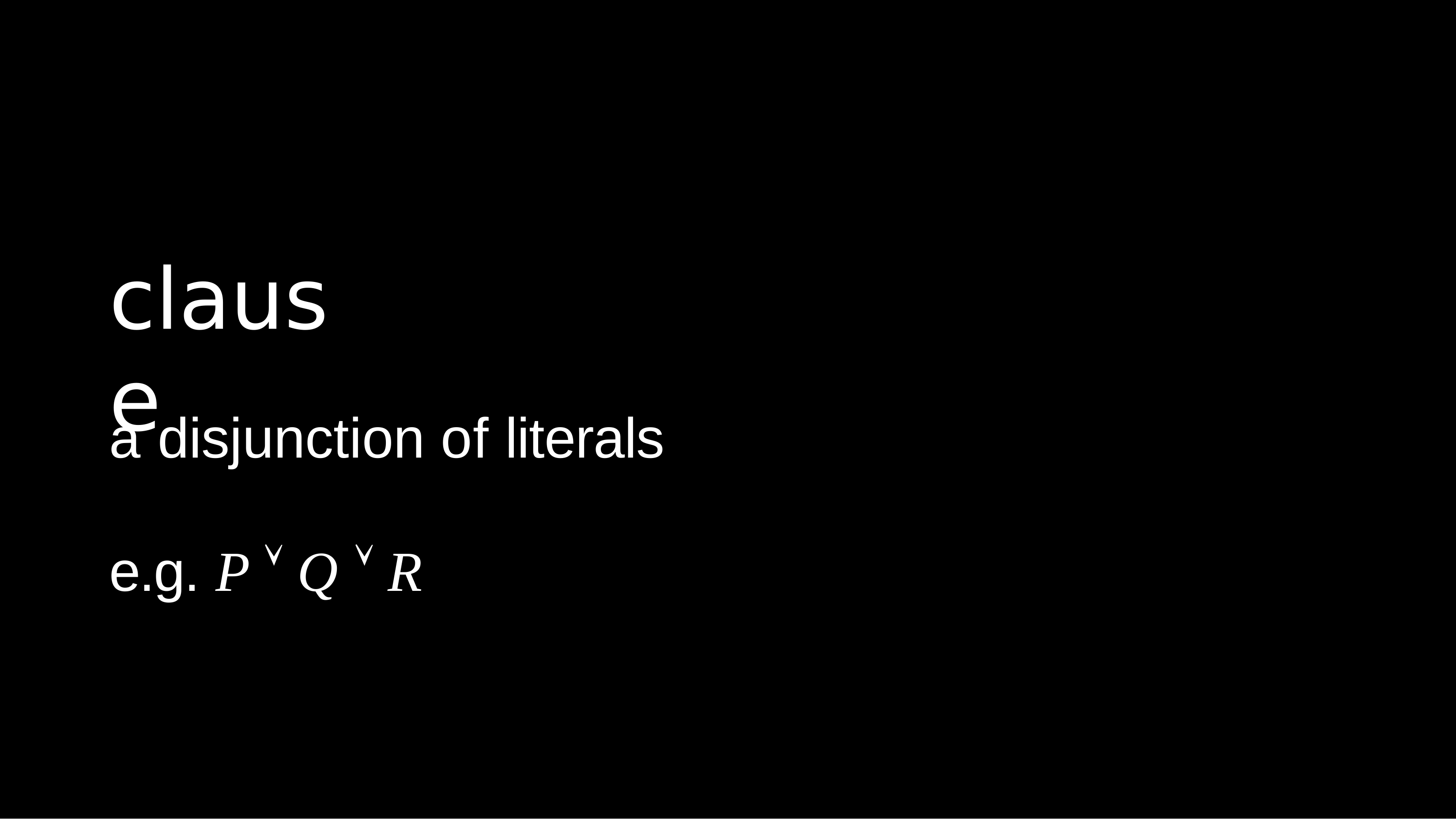

# clause
a disjunction of literals
e.g. P ∨ Q ∨ R